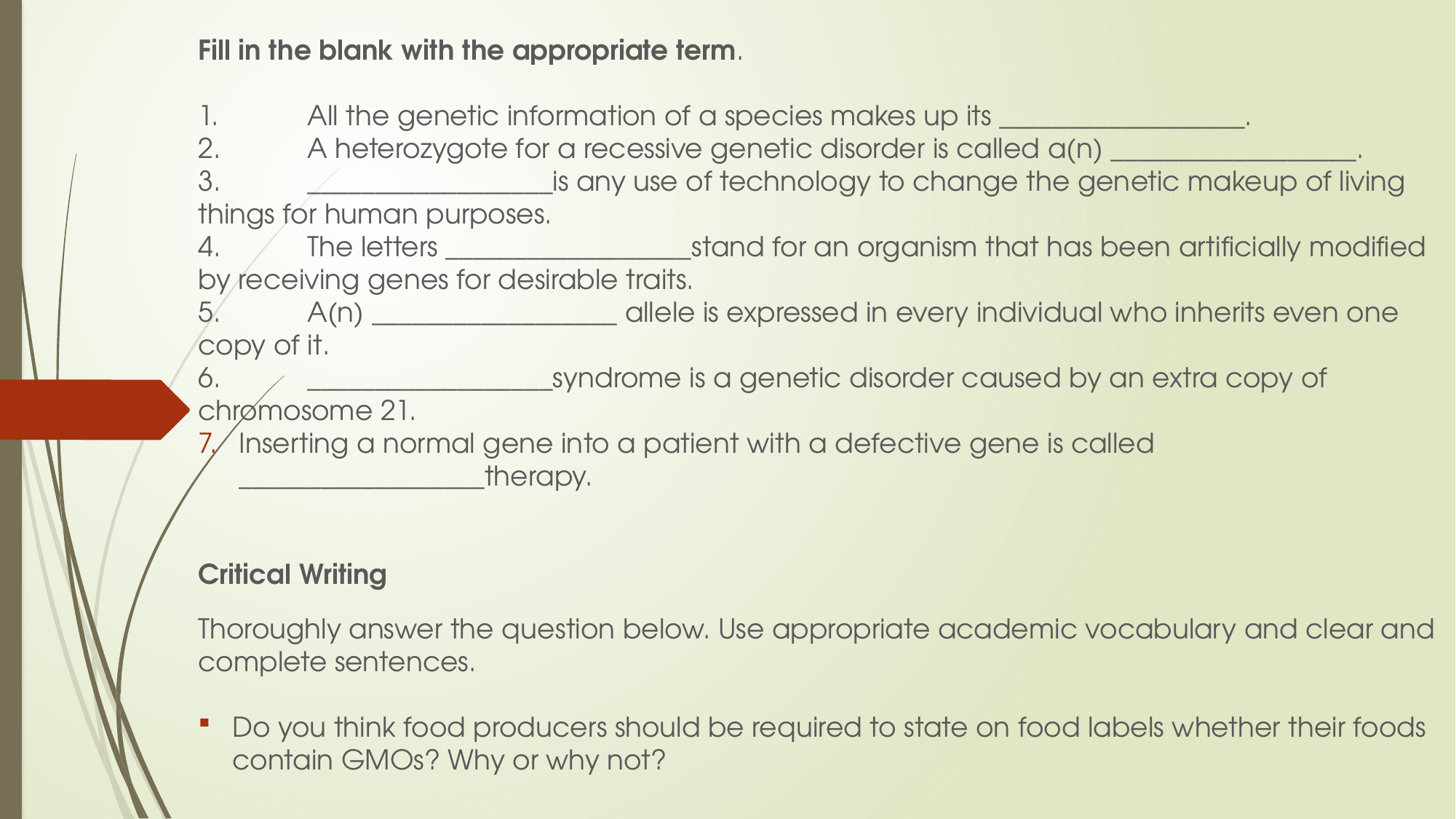

Fill in the blank with the appropriate term.

1.	All the genetic information of a species makes up its __________________.
2.	A heterozygote for a recessive genetic disorder is called a(n) __________________.
3.	__________________is any use of technology to change the genetic makeup of living things for human purposes.
4.	The letters __________________stand for an organism that has been artificially modified by receiving genes for desirable traits.
5.	A(n) __________________ allele is expressed in every individual who inherits even one copy of it.
6.	__________________syndrome is a genetic disorder caused by an extra copy of chromosome 21.
Inserting a normal gene into a patient with a defective gene is called __________________therapy.

Critical Writing

Thoroughly answer the question below. Use appropriate academic vocabulary and clear and complete sentences.

Do you think food producers should be required to state on food labels whether their foods contain GMOs? Why or why not?